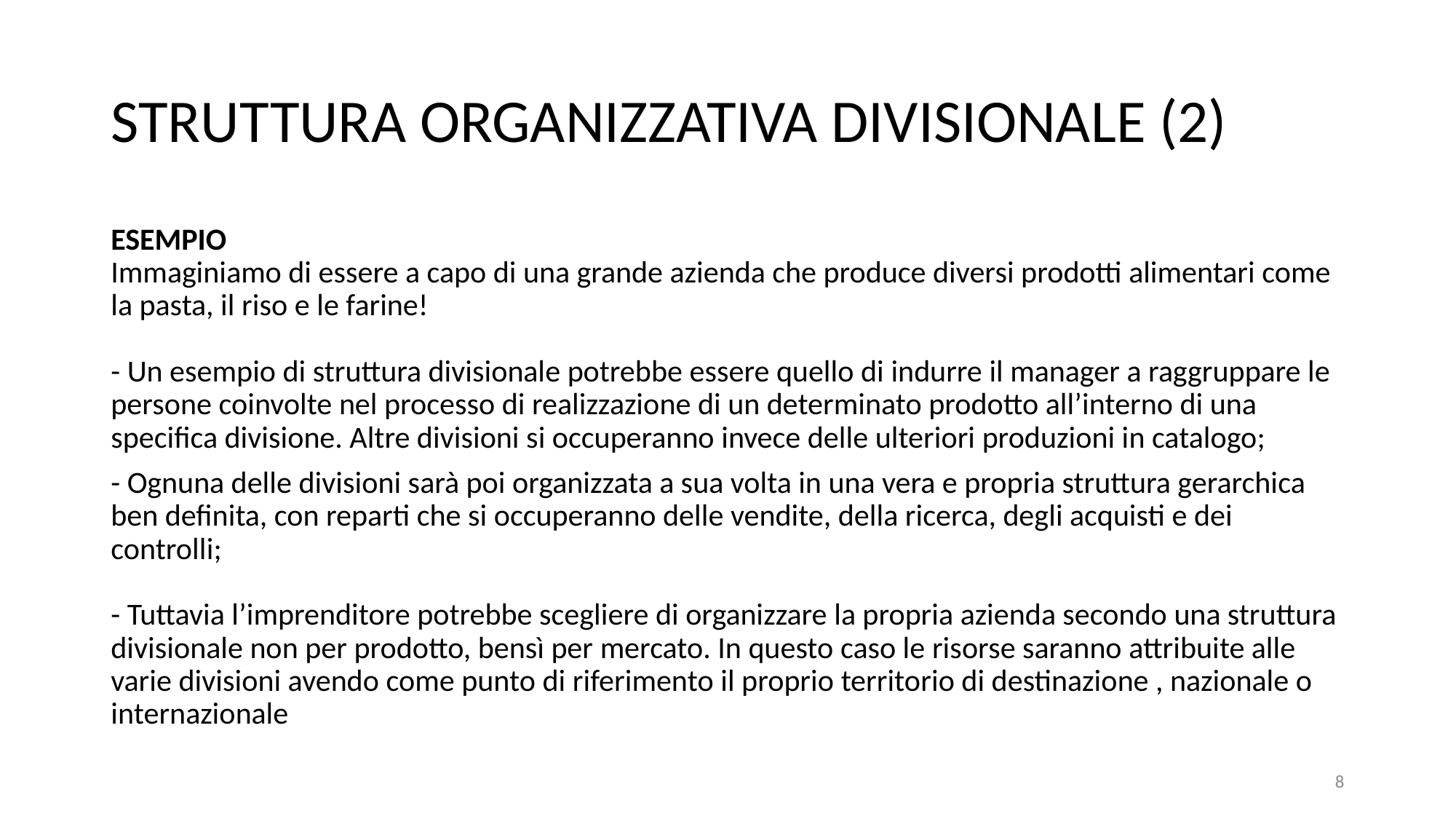

# STRUTTURA ORGANIZZATIVA DIVISIONALE (2)
ESEMPIO
Immaginiamo di essere a capo di una grande azienda che produce diversi prodotti alimentari come la pasta, il riso e le farine!
- Un esempio di struttura divisionale potrebbe essere quello di indurre il manager a raggruppare le persone coinvolte nel processo di realizzazione di un determinato prodotto all’interno di una specifica divisione. Altre divisioni si occuperanno invece delle ulteriori produzioni in catalogo;
- Ognuna delle divisioni sarà poi organizzata a sua volta in una vera e propria struttura gerarchica ben definita, con reparti che si occuperanno delle vendite, della ricerca, degli acquisti e dei controlli;
- Tuttavia l’imprenditore potrebbe scegliere di organizzare la propria azienda secondo una struttura divisionale non per prodotto, bensì per mercato. In questo caso le risorse saranno attribuite alle varie divisioni avendo come punto di riferimento il proprio territorio di destinazione , nazionale o internazionale
8